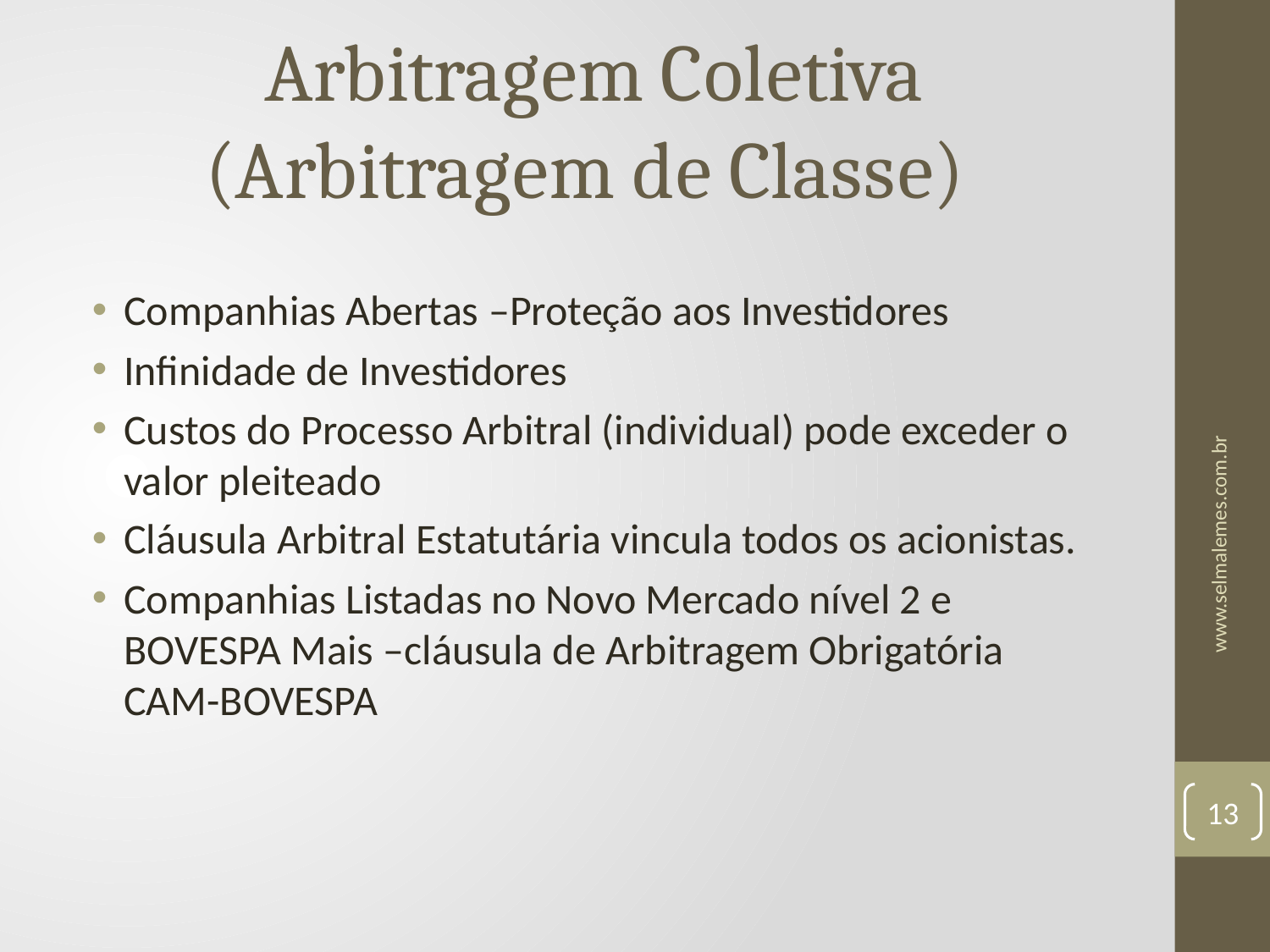

# Arbitragem Coletiva (Arbitragem de Classe)

Companhias Abertas –Proteção aos Investidores
Infinidade de Investidores
Custos do Processo Arbitral (individual) pode exceder o valor pleiteado
Cláusula Arbitral Estatutária vincula todos os acionistas.
Companhias Listadas no Novo Mercado nível 2 e BOVESPA Mais –cláusula de Arbitragem Obrigatória CAM-BOVESPA
www.selmalemes.com.br
13